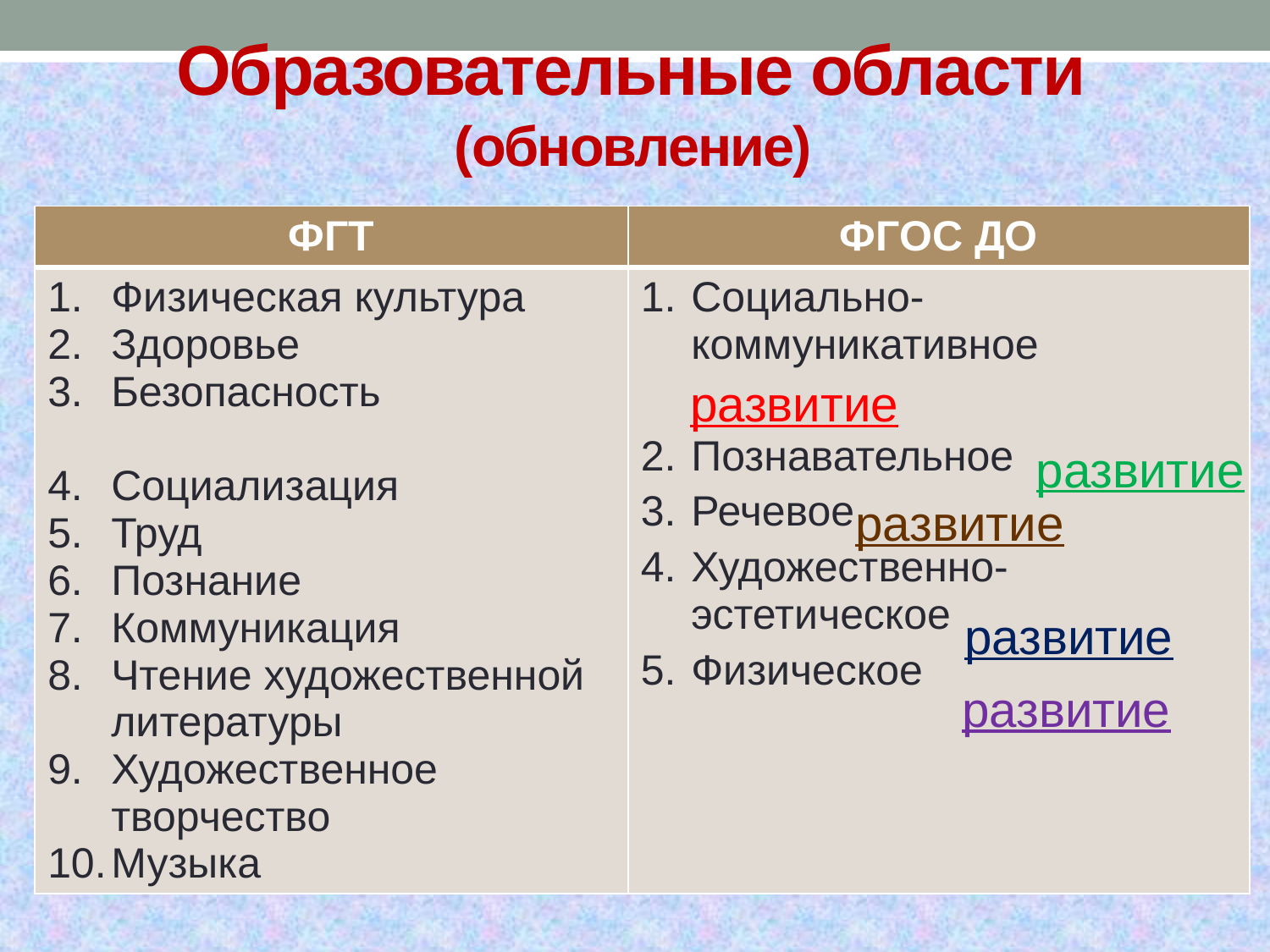

# Образовательные области (обновление)
| ФГТ | ФГОС ДО |
| --- | --- |
| Физическая культура Здоровье Безопасность Социализация Труд Познание Коммуникация Чтение художественной литературы Художественное творчество Музыка | Социально-коммуникативное Познавательное Речевое Художественно-эстетическое Физическое |
развитие
развитие
развитие
развитие
развитие